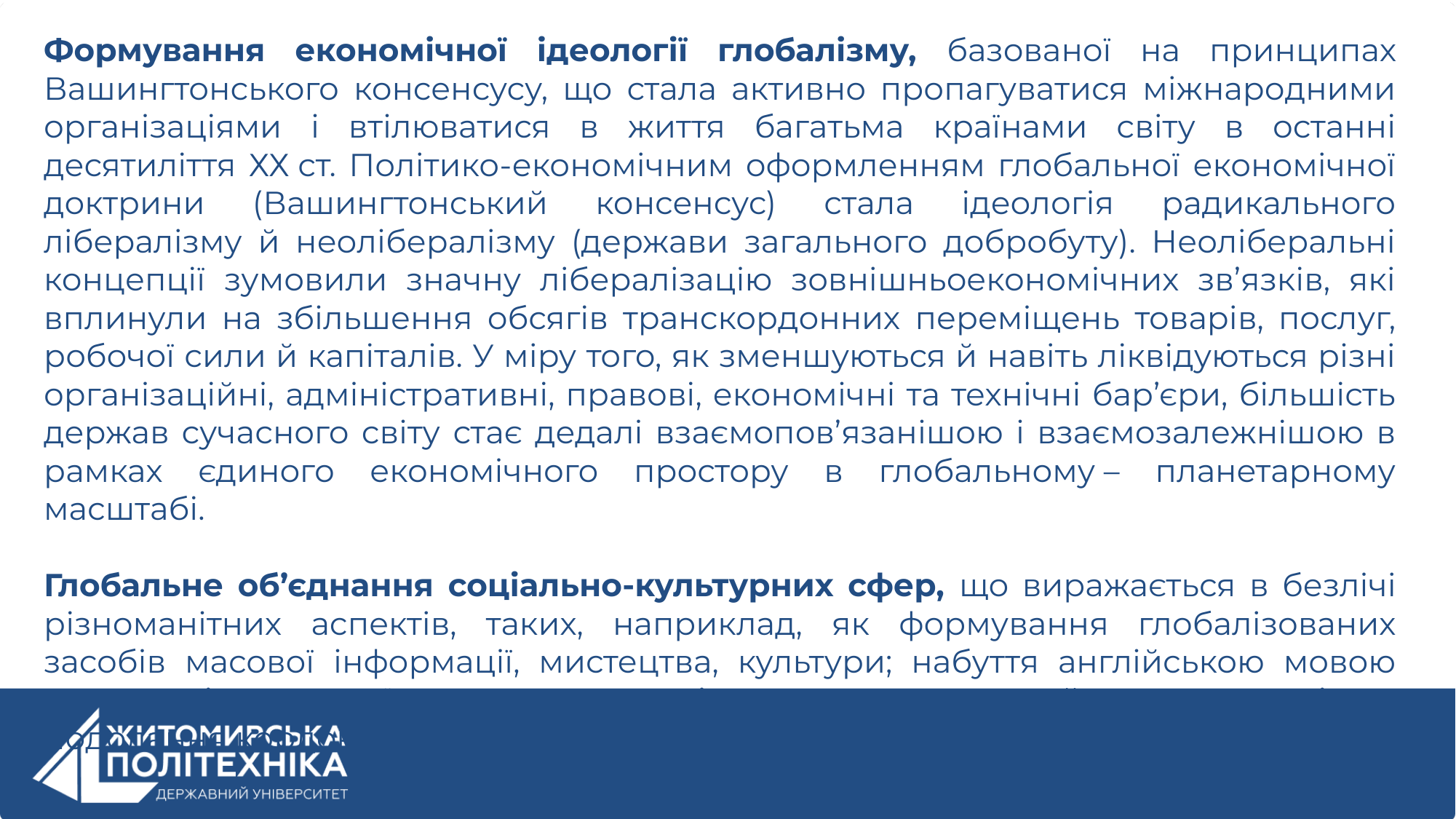

Формування економічної ідеології глобалізму, базованої на принципах Вашингтонського консенсусу, що стала активно пропагуватися міжнародними організаціями і втілюватися в життя багатьма країнами світу в останні десятиліття ХХ ст. Політико-економічним оформленням глобальної економічної доктрини (Вашингтонський консенсус) стала ідеологія радикального лібералізму й неолібералізму (держави загального добробуту). Неоліберальні концепції зумовили значну лібералізацію зовнішньоекономічних зв’язків, які вплинули на збільшення обсягів транскордонних переміщень товарів, послуг, робочої сили й капіталів. У міру того, як зменшуються й навіть ліквідуються різні організаційні, адміністративні, правові, економічні та технічні бар’єри, більшість держав сучасного світу стає дедалі взаємопов’язанішою і взаємозалежнішою в рамках єдиного економічного простору в глобальному – планетарному масштабі.

Глобальне об’єднання соціально-культурних сфер, що виражається в безлічі різноманітних аспектів, таких, наприклад, як формування глобалізованих засобів масової інформації, мистецтва, культури; набуття англійською мовою статусу міжнародної, що полегшує спілкування, навчання й взаєморозуміння; подолання кордонів в освіті завдяки розвитку дистанційного навчання.